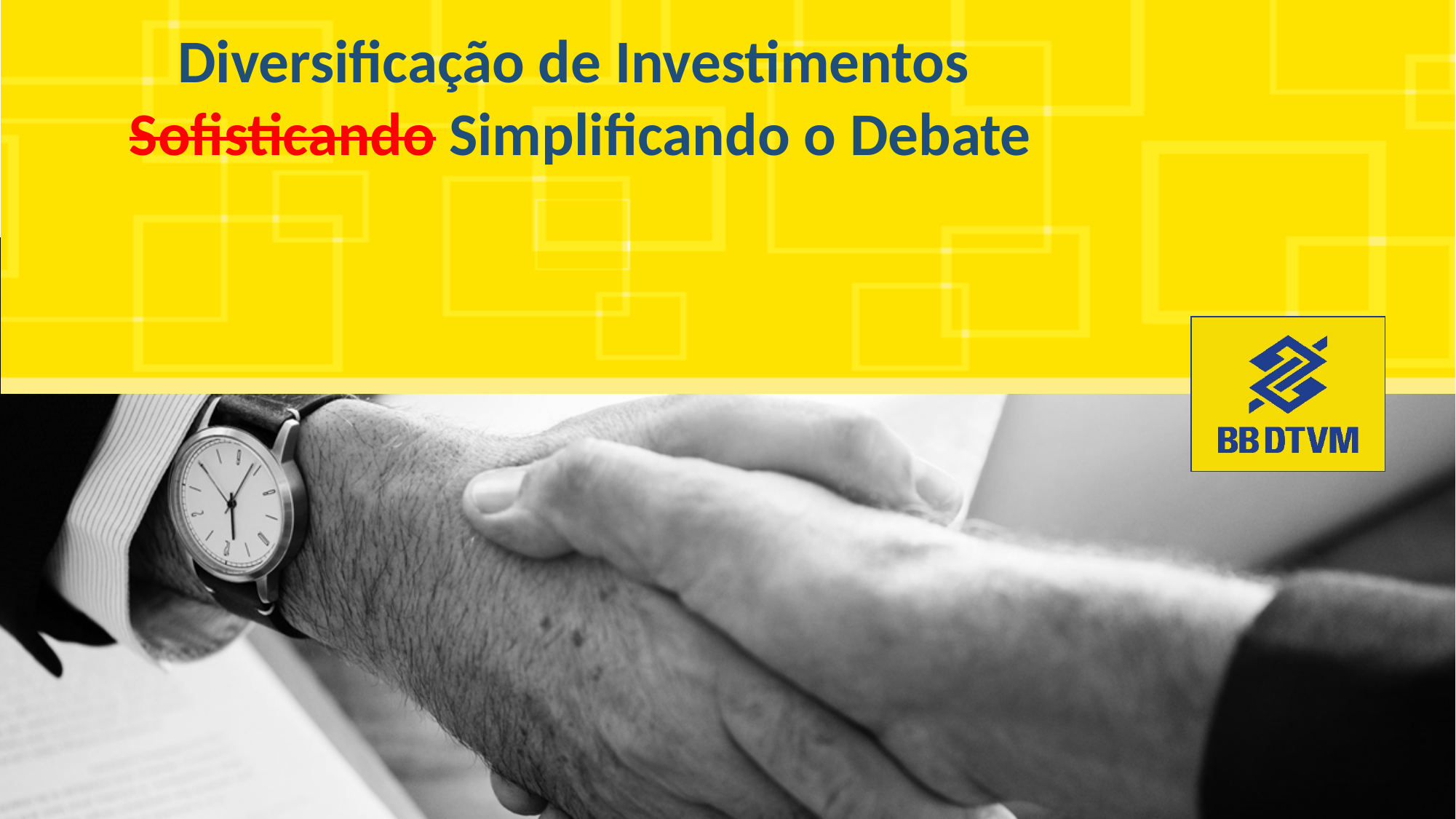

Diversificação de Investimentos
Sofisticando Simplificando o Debate